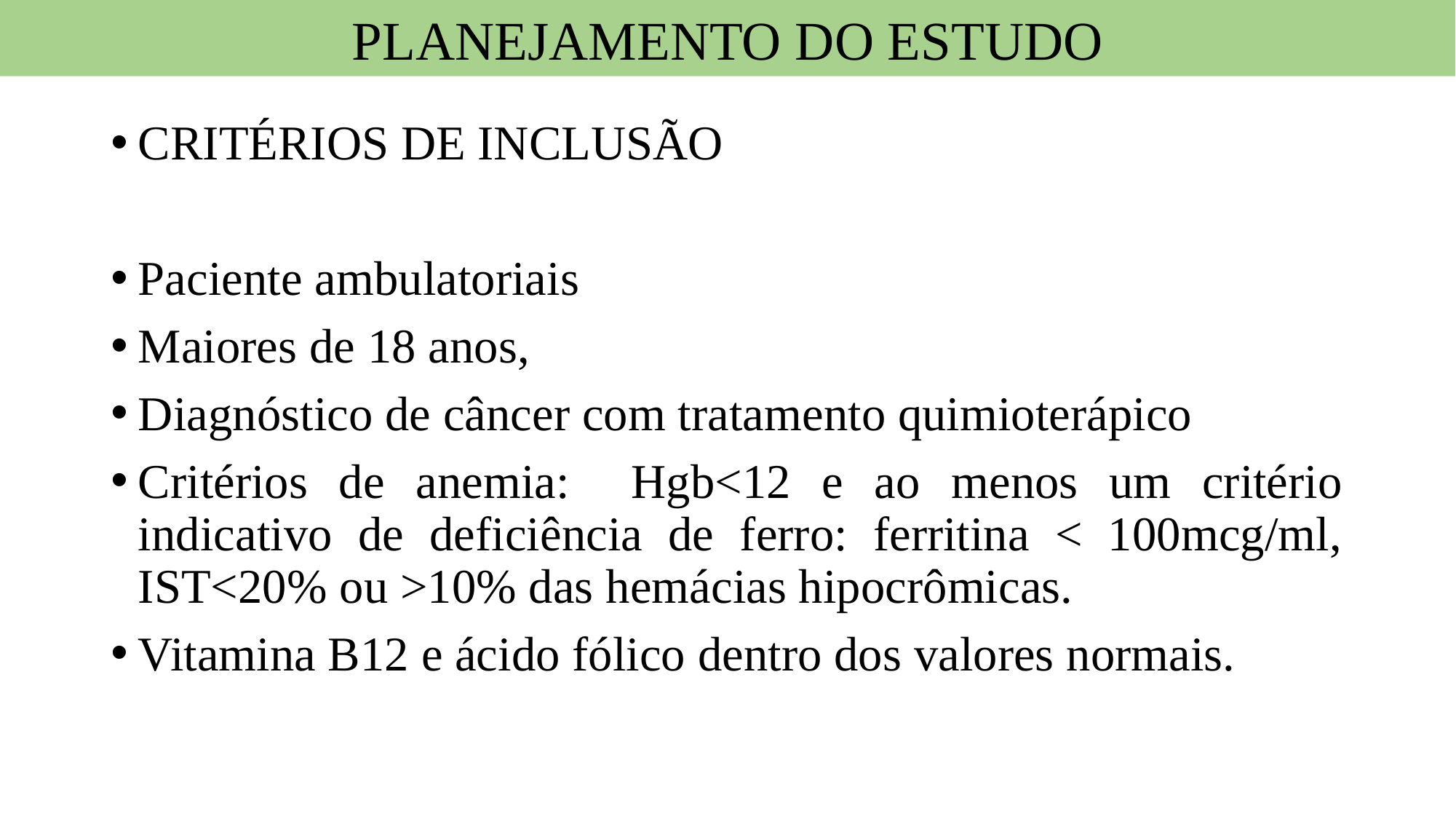

PLANEJAMENTO DO ESTUDO
CRITÉRIOS DE INCLUSÃO

Paciente ambulatoriais
Maiores de 18 anos,
Diagnóstico de câncer com tratamento quimioterápico
Critérios de anemia:  Hgb<12 e ao menos um critério indicativo de deficiência de ferro: ferritina < 100mcg/ml, IST<20% ou >10% das hemácias hipocrômicas.
Vitamina B12 e ácido fólico dentro dos valores normais.